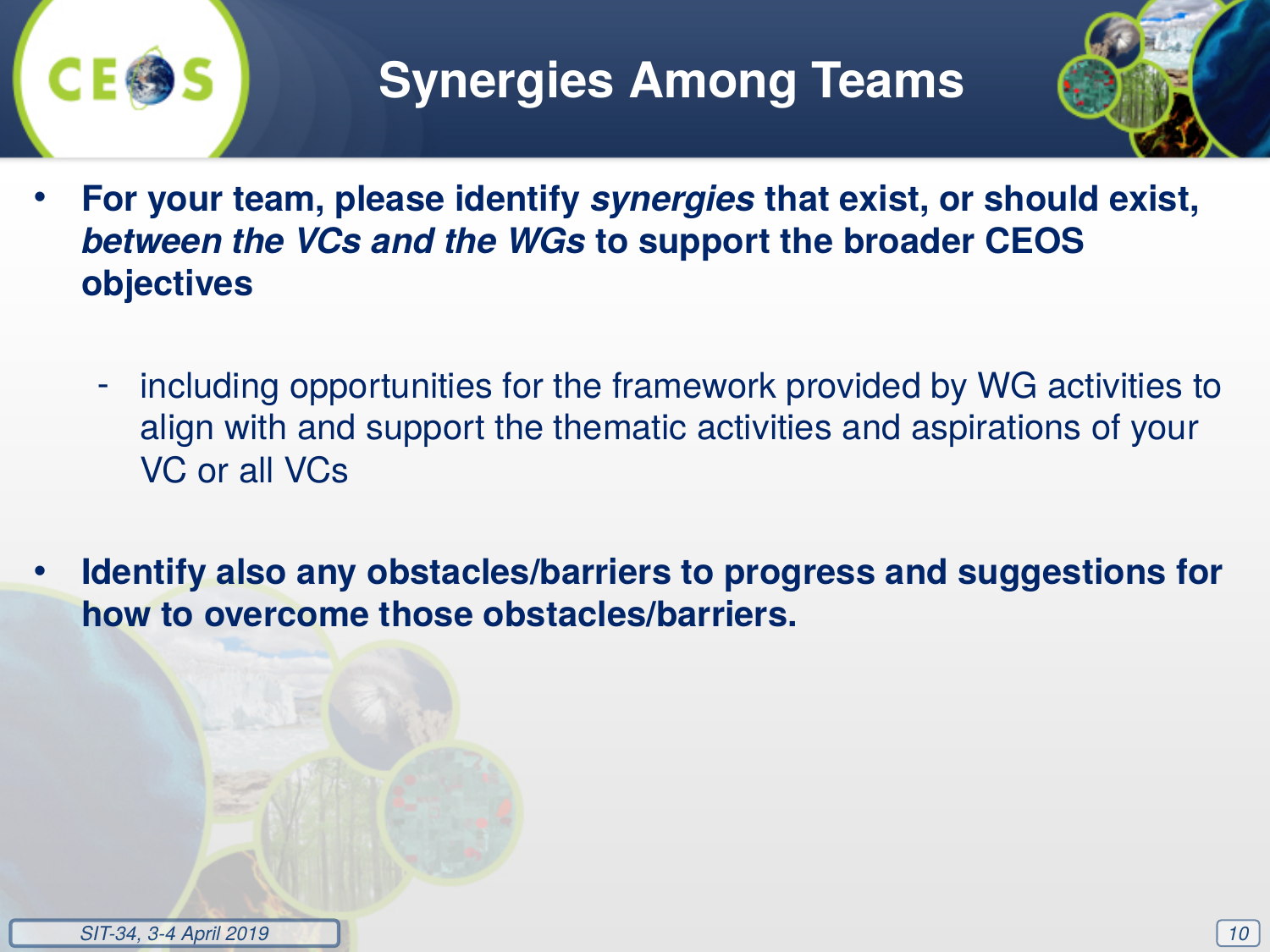

Synergies Among Teams
For your team, please identify synergies that exist, or should exist, between the VCs and the WGs to support the broader CEOS objectives

including opportunities for the framework provided by WG activities to align with and support the thematic activities and aspirations of your VC or all VCs

Identify also any obstacles/barriers to progress and suggestions for how to overcome those obstacles/barriers.
10